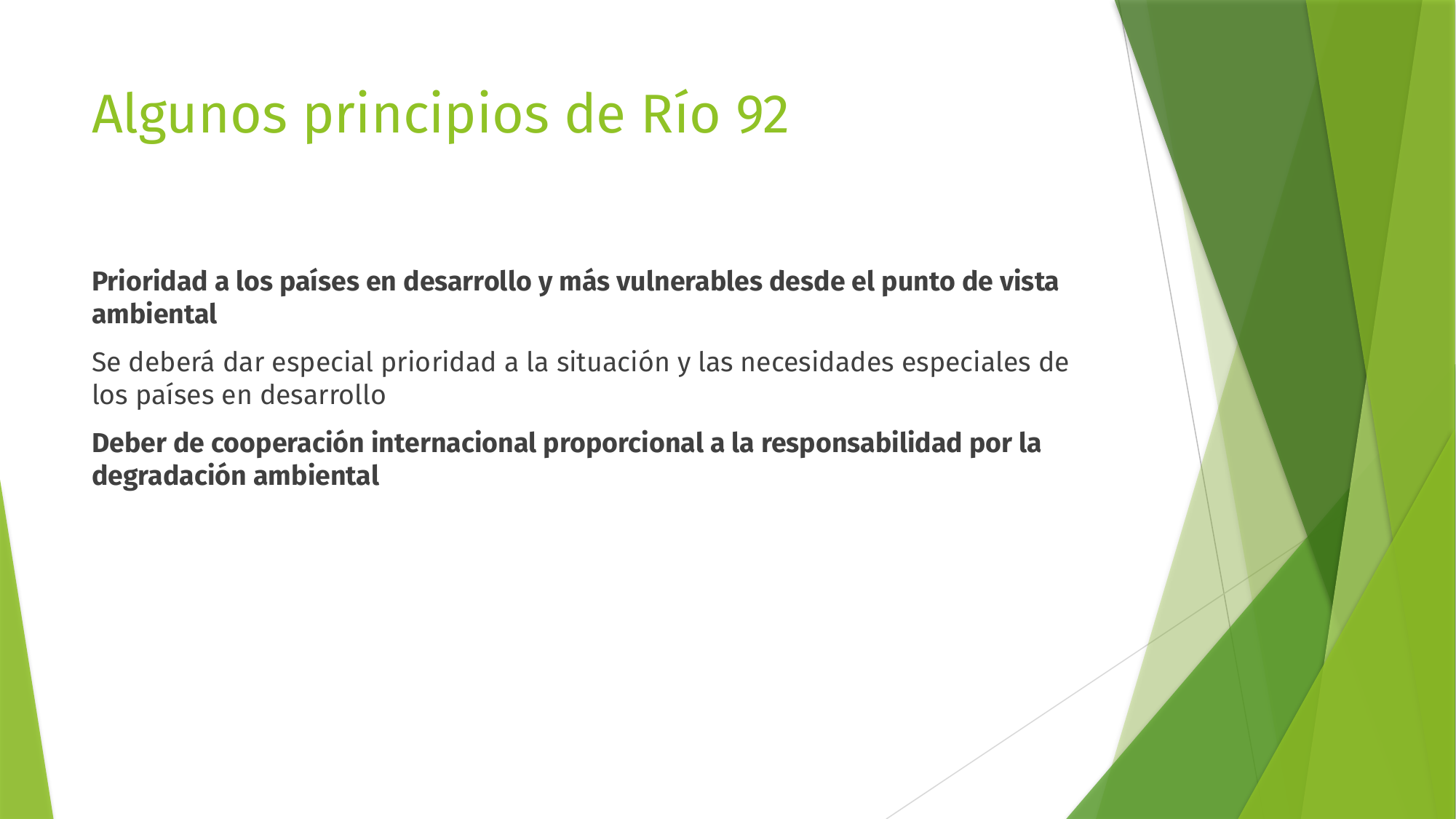

# Algunos principios de Río 92
Prioridad a los países en desarrollo y más vulnerables desde el punto de vista ambiental
Se deberá dar especial prioridad a la situación y las necesidades especiales de los países en desarrollo
Deber de cooperación internacional proporcional a la responsabilidad por la degradación ambiental